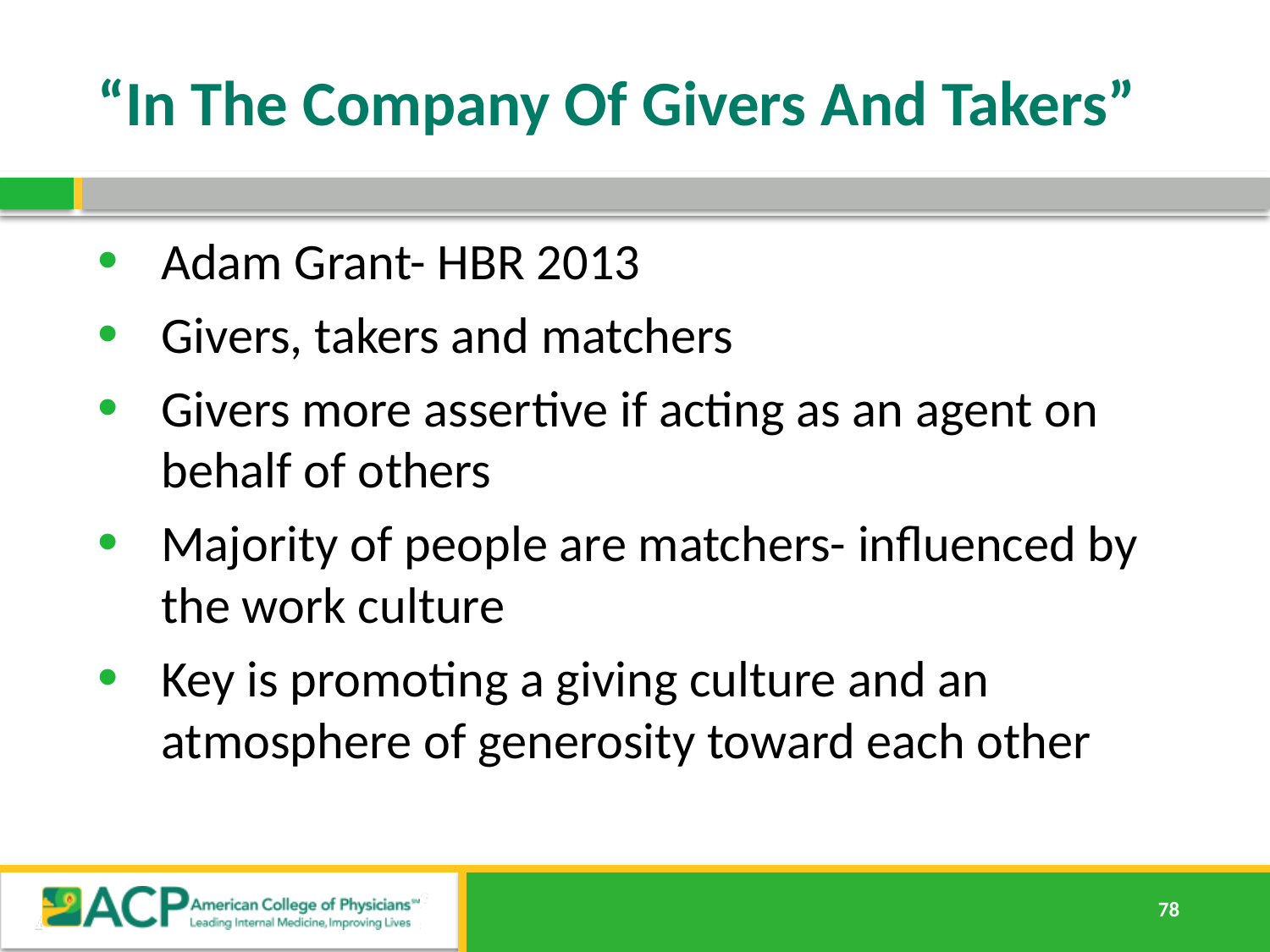

# “In The Company Of Givers And Takers”
Adam Grant- HBR 2013
Givers, takers and matchers
Givers more assertive if acting as an agent on behalf of others
Majority of people are matchers- influenced by the work culture
Key is promoting a giving culture and an atmosphere of generosity toward each other